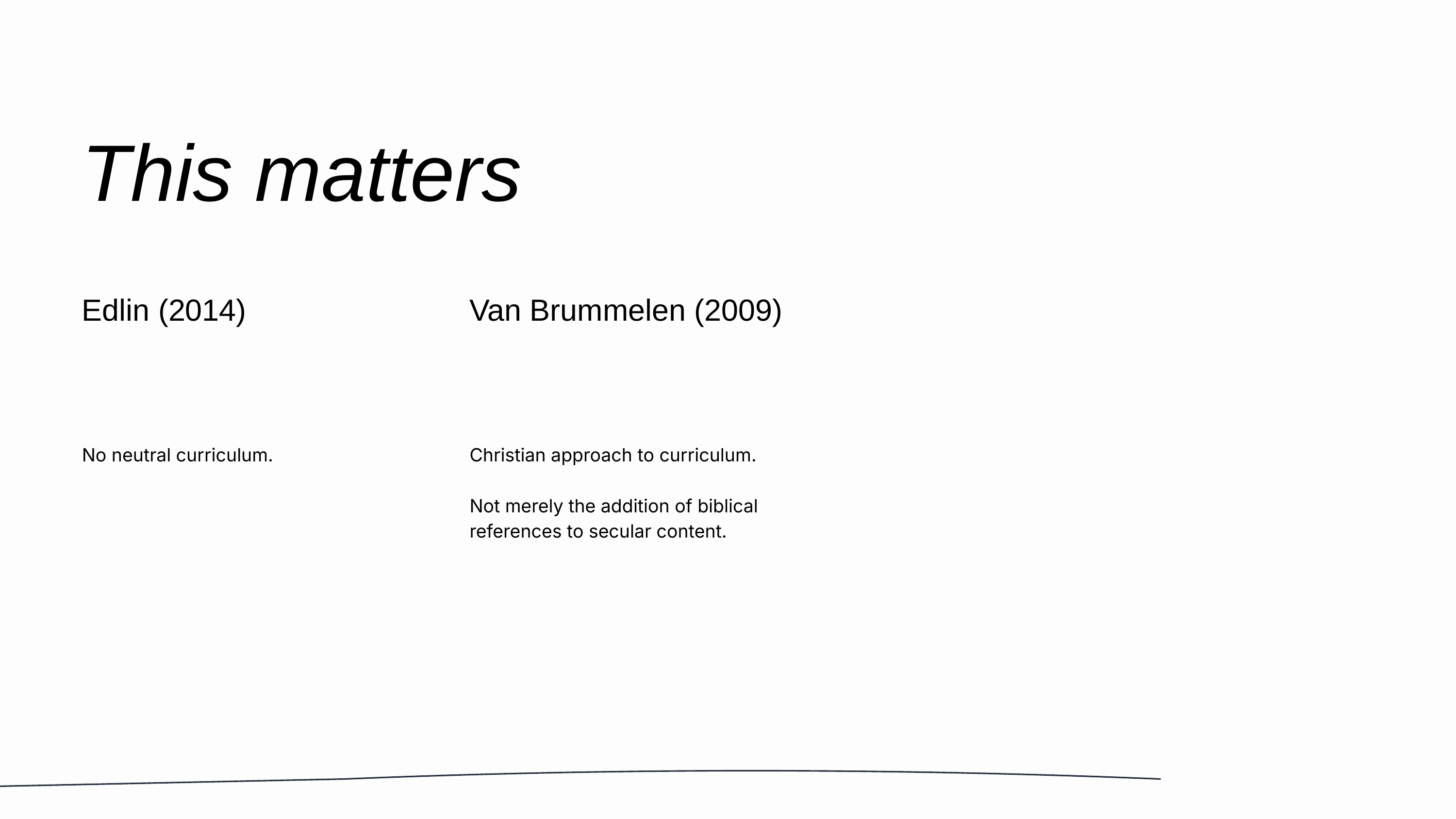

This matters
Edlin (2014)
Van Brummelen (2009)
No neutral curriculum.
Christian approach to curriculum.

Not merely the addition of biblical references to secular content.